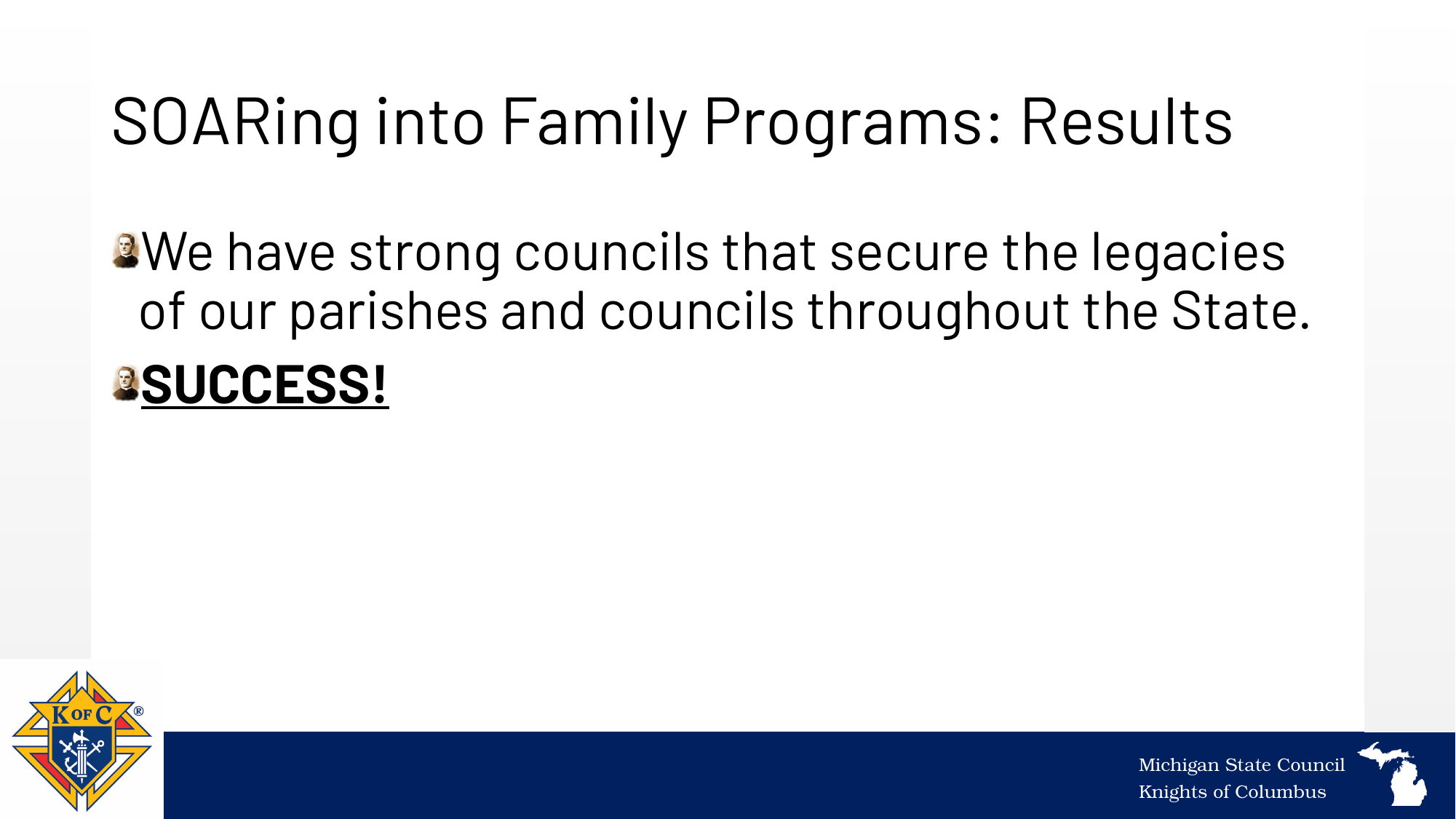

# SOARing into Family Programs: Results
We have strong councils that secure the legacies of our parishes and councils throughout the State.
SUCCESS!